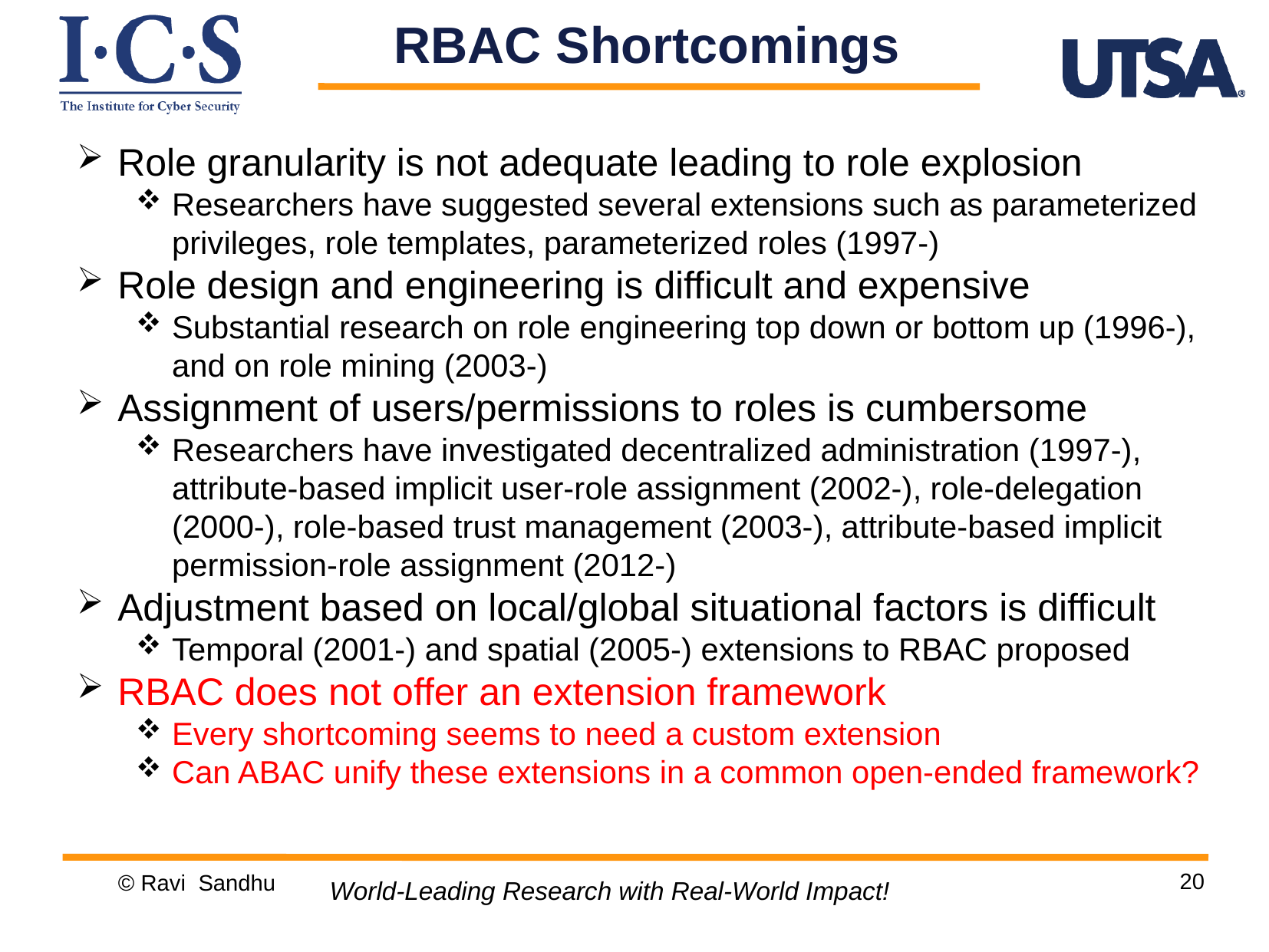

RBAC Shortcomings
Role granularity is not adequate leading to role explosion
Researchers have suggested several extensions such as parameterized privileges, role templates, parameterized roles (1997-)
Role design and engineering is difficult and expensive
Substantial research on role engineering top down or bottom up (1996-), and on role mining (2003-)
Assignment of users/permissions to roles is cumbersome
Researchers have investigated decentralized administration (1997-), attribute-based implicit user-role assignment (2002-), role-delegation (2000-), role-based trust management (2003-), attribute-based implicit permission-role assignment (2012-)
Adjustment based on local/global situational factors is difficult
Temporal (2001-) and spatial (2005-) extensions to RBAC proposed
RBAC does not offer an extension framework
Every shortcoming seems to need a custom extension
Can ABAC unify these extensions in a common open-ended framework?

20
© Ravi  Sandhu
World-Leading Research with Real-World Impact!